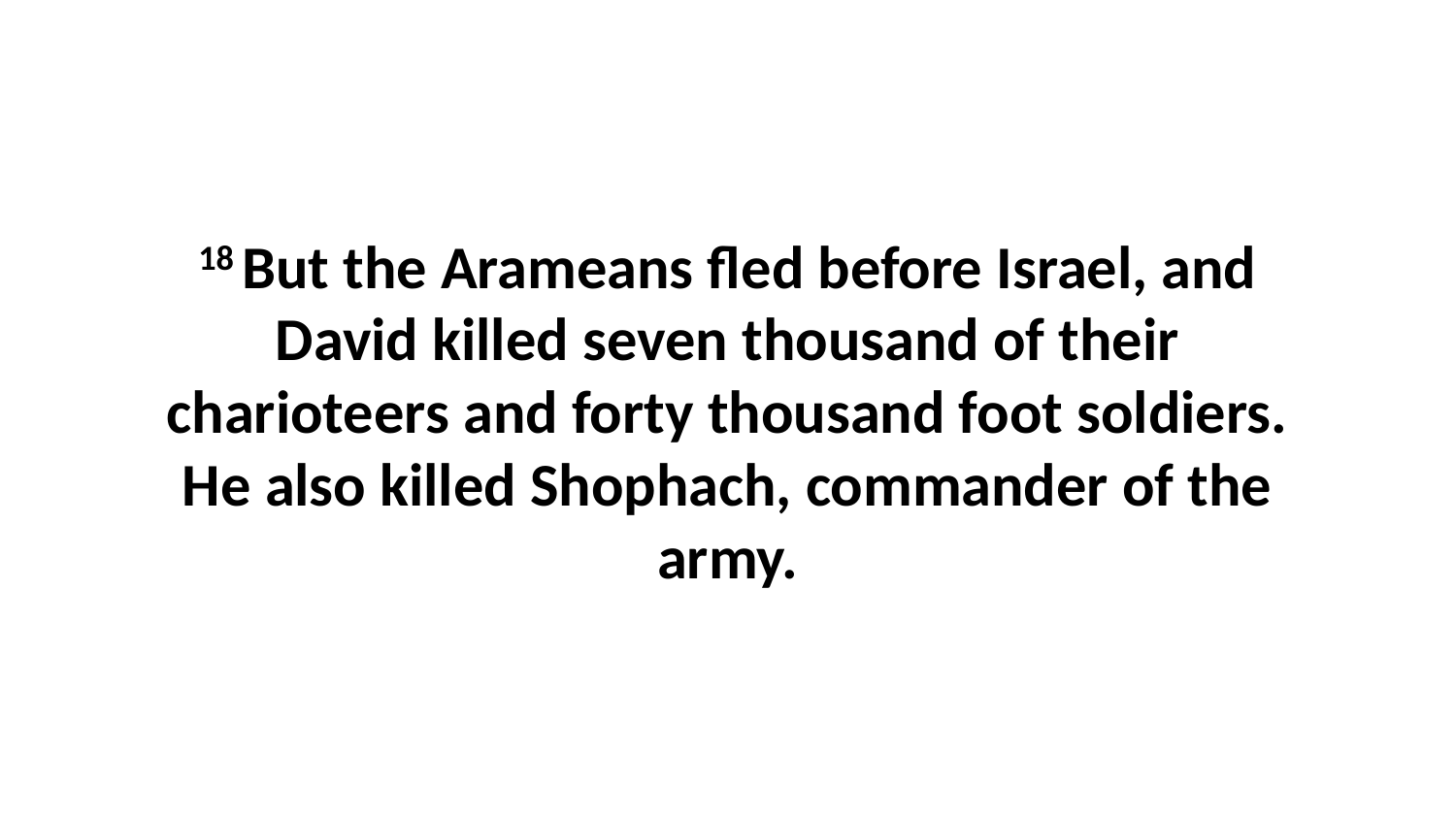

18 But the Arameans fled before Israel, and David killed seven thousand of their charioteers and forty thousand foot soldiers. He also killed Shophach, commander of the army.